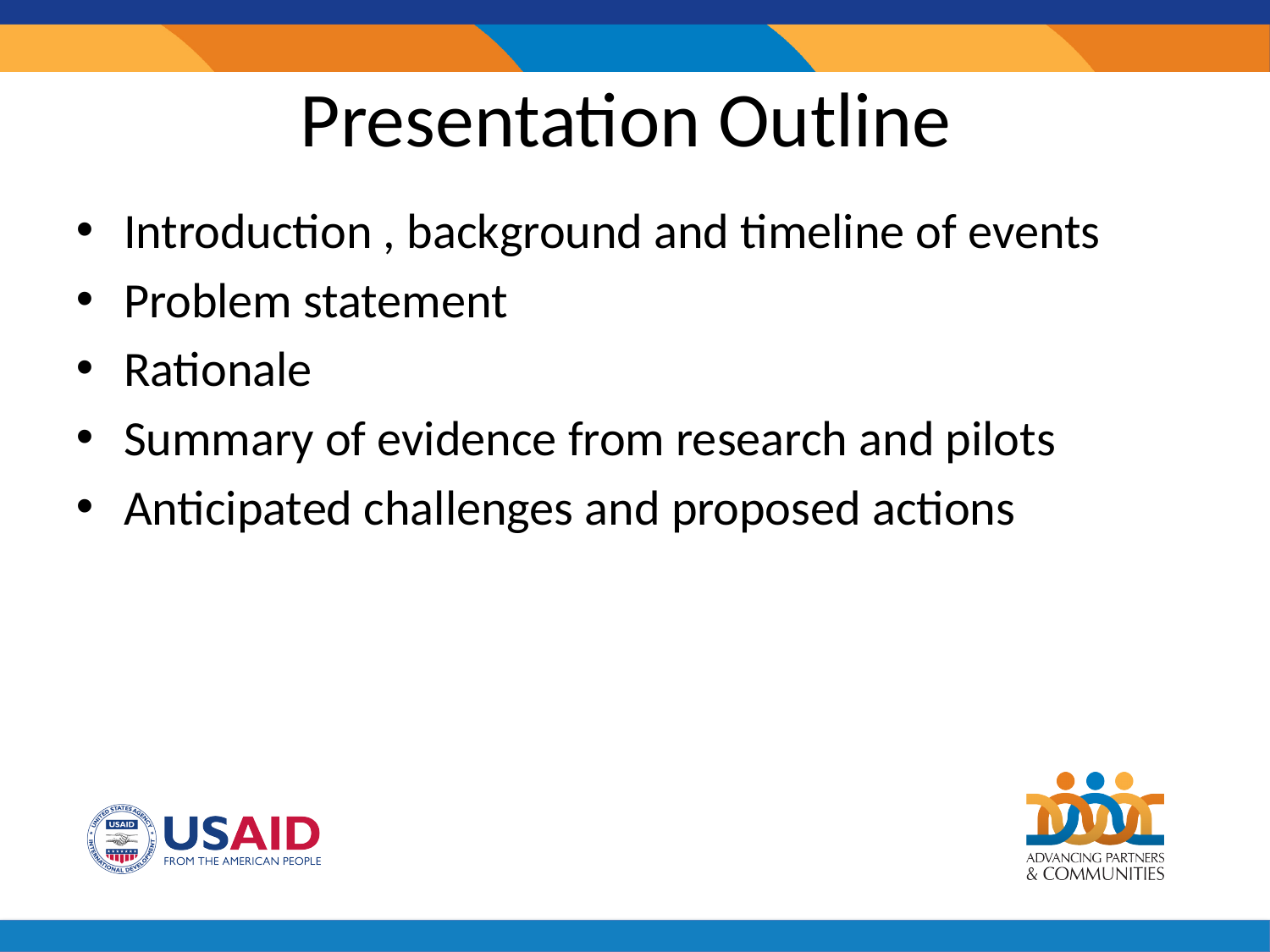

# Presentation Outline
Introduction , background and timeline of events
Problem statement
Rationale
Summary of evidence from research and pilots
Anticipated challenges and proposed actions